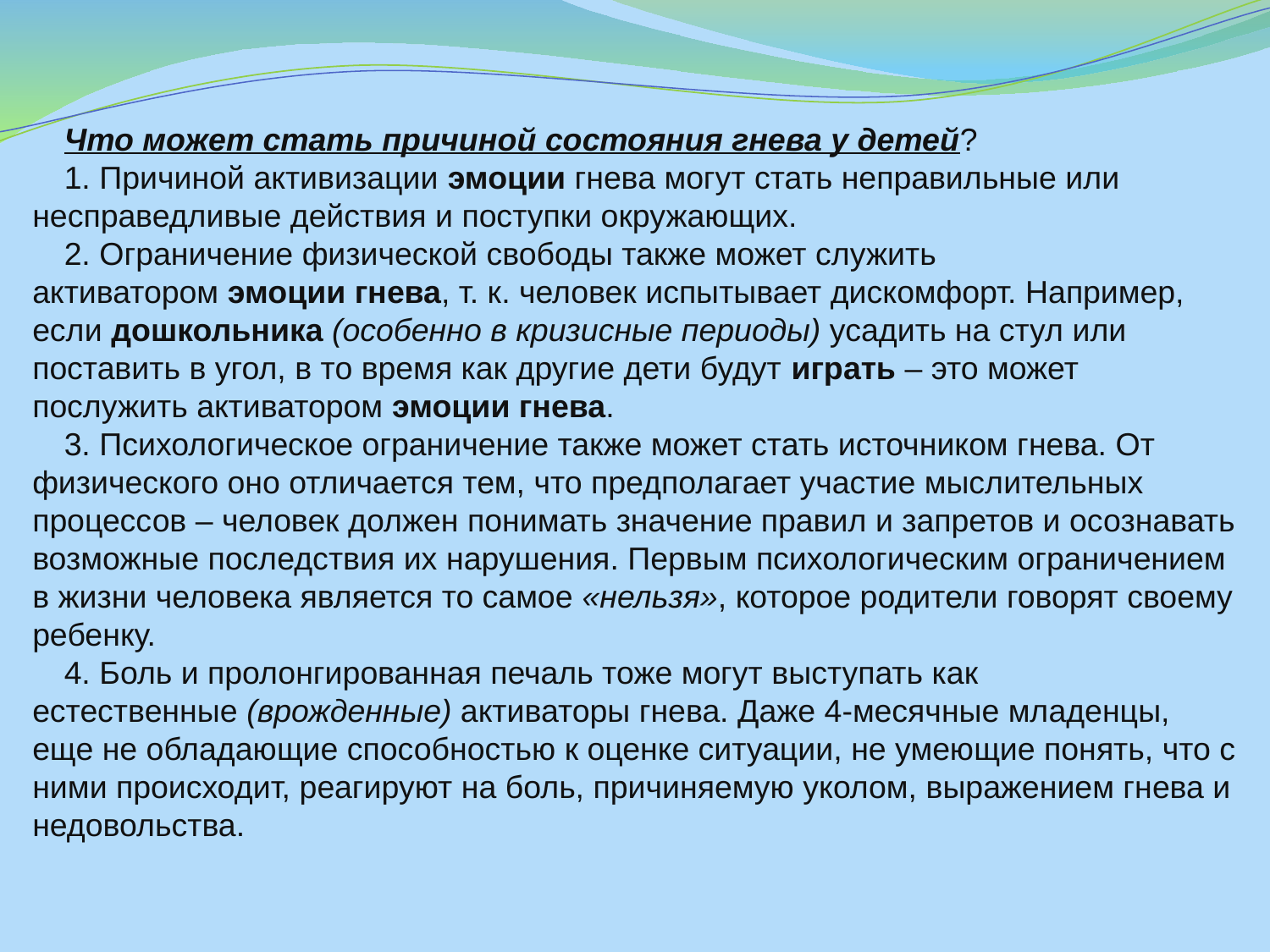

Что может стать причиной состояния гнева у детей?
1. Причиной активизации эмоции гнева могут стать неправильные или несправедливые действия и поступки окружающих.
2. Ограничение физической свободы также может служить активатором эмоции гнева, т. к. человек испытывает дискомфорт. Например, если дошкольника (особенно в кризисные периоды) усадить на стул или поставить в угол, в то время как другие дети будут играть – это может послужить активатором эмоции гнева.
3. Психологическое ограничение также может стать источником гнева. От физического оно отличается тем, что предполагает участие мыслительных процессов – человек должен понимать значение правил и запретов и осознавать возможные последствия их нарушения. Первым психологическим ограничением в жизни человека является то самое «нельзя», которое родители говорят своему ребенку.
4. Боль и пролонгированная печаль тоже могут выступать как естественные (врожденные) активаторы гнева. Даже 4-месячные младенцы, еще не обладающие способностью к оценке ситуации, не умеющие понять, что с ними происходит, реагируют на боль, причиняемую уколом, выражением гнева и недовольства.